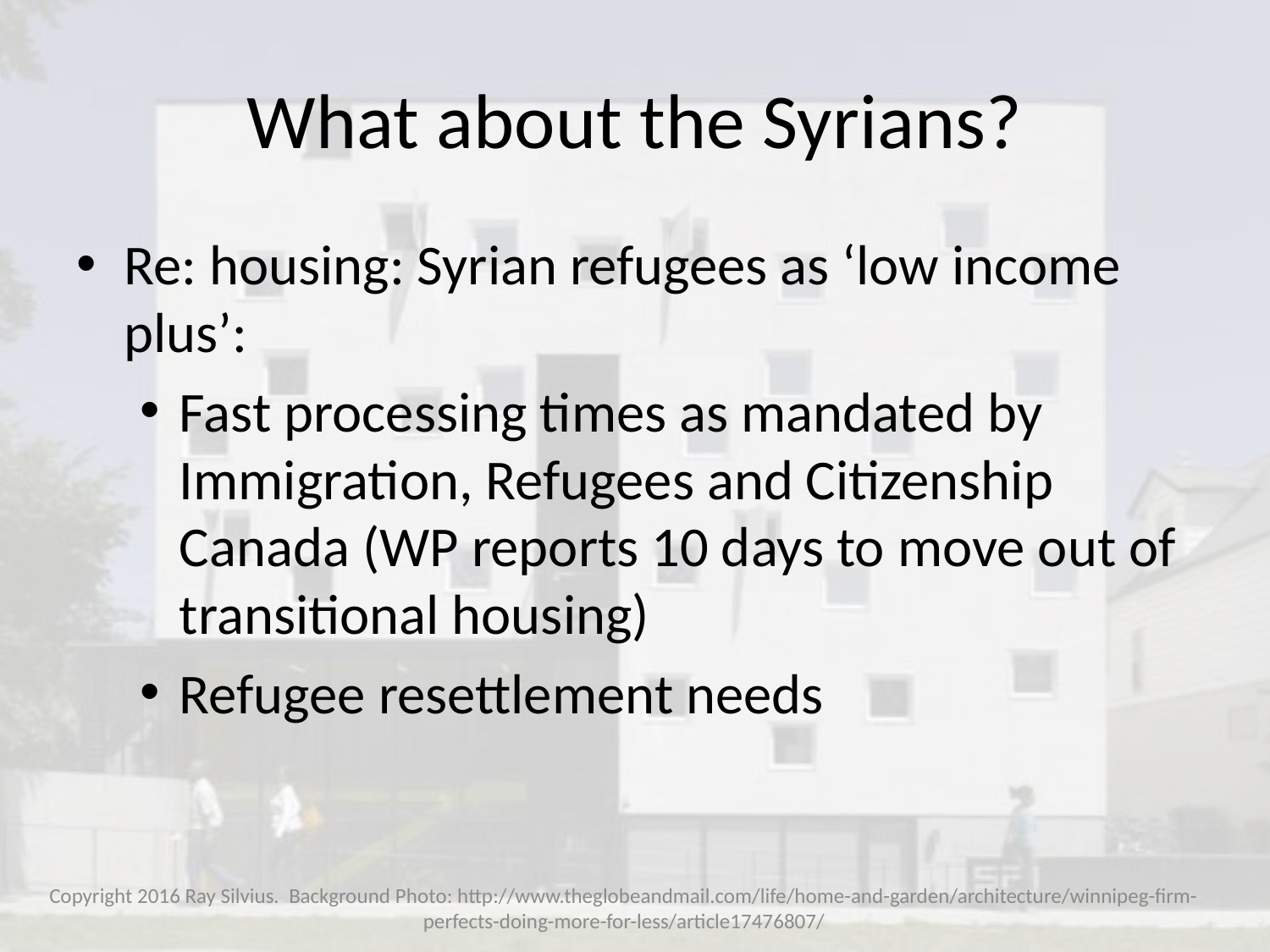

# What about the Syrians?
Re: housing: Syrian refugees as ‘low income plus’:
Fast processing times as mandated by Immigration, Refugees and Citizenship Canada (WP reports 10 days to move out of transitional housing)
Refugee resettlement needs

Copyright 2016 Ray Silvius.  Background Photo: http://www.theglobeandmail.com/life/home-and-garden/architecture/winnipeg-firm-perfects-doing-more-for-less/article17476807/